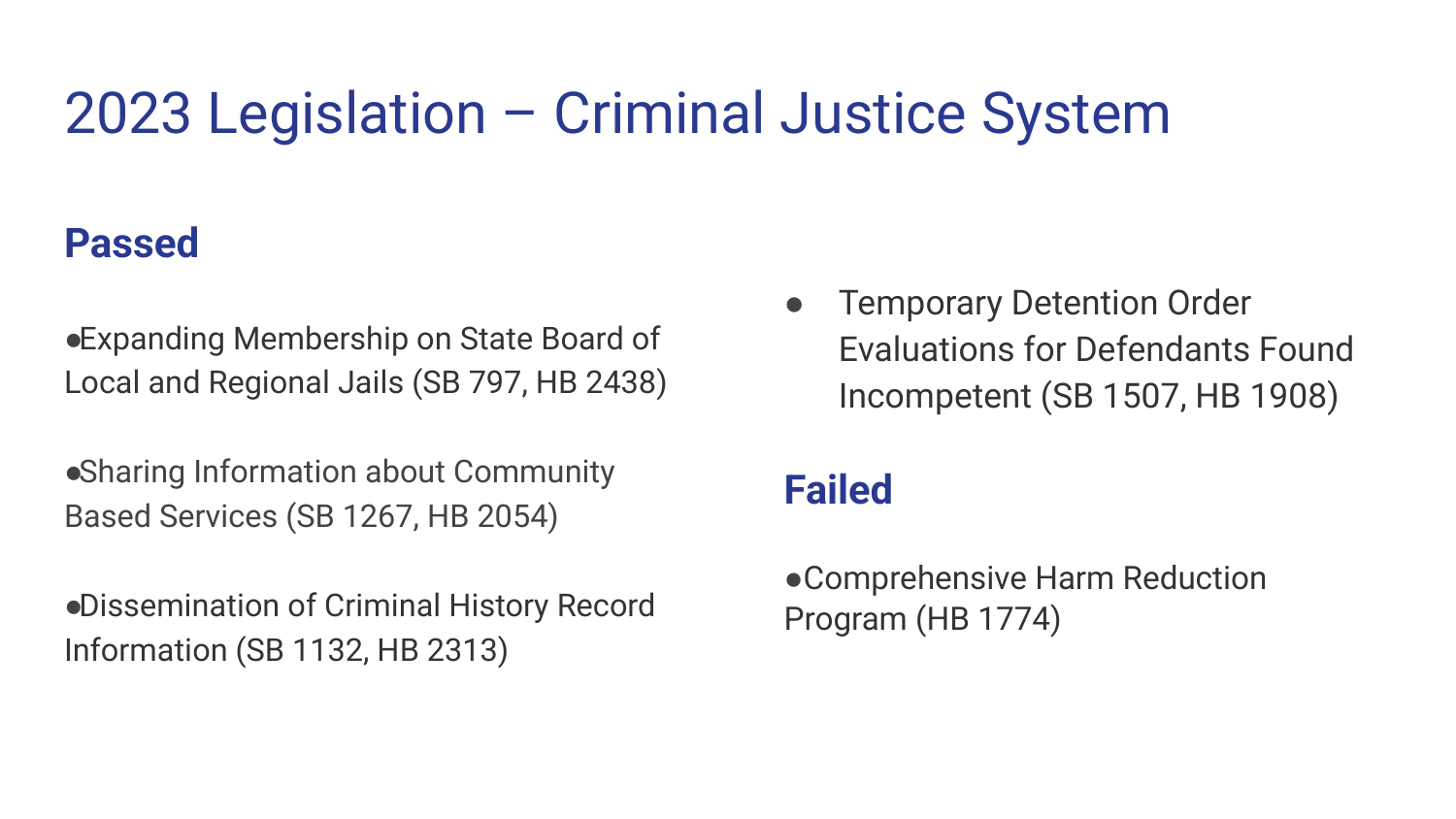

# 2023 Legislation – Criminal Justice System
Passed

Expanding Membership on State Board of Local and Regional Jails (SB 797, HB 2438)

Sharing Information about Community Based Services (SB 1267, HB 2054)

Dissemination of Criminal History Record Information (SB 1132, HB 2313)

Temporary Detention Order Evaluations for Defendants Found Incompetent (SB 1507, HB 1908)

Failed

Comprehensive Harm Reduction Program (HB 1774)